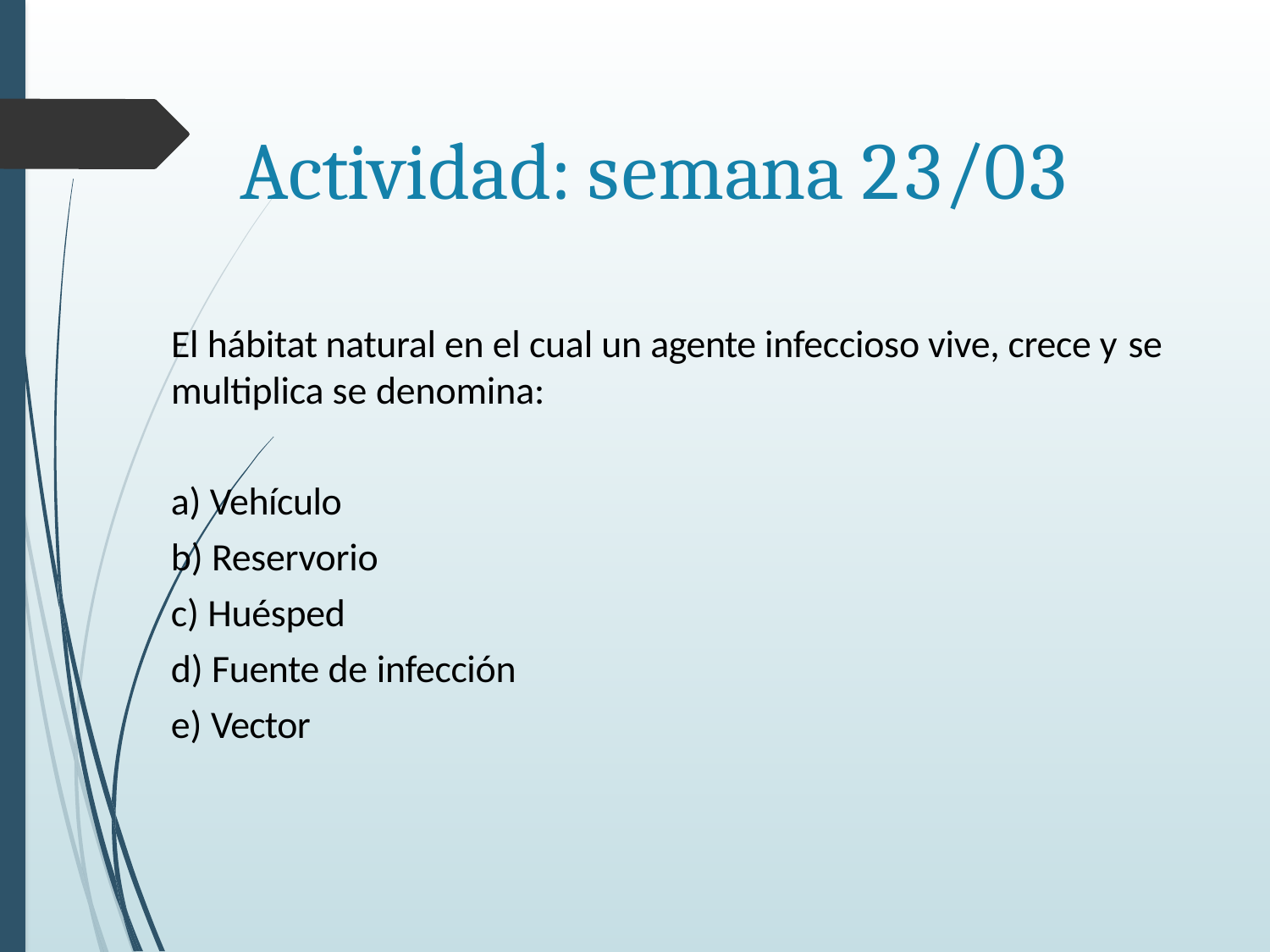

# Actividad: semana 23/03
El hábitat natural en el cual un agente infeccioso vive, crece y se
multiplica se denomina:

Vehículo
Reservorio
Huésped
Fuente de infección
Vector